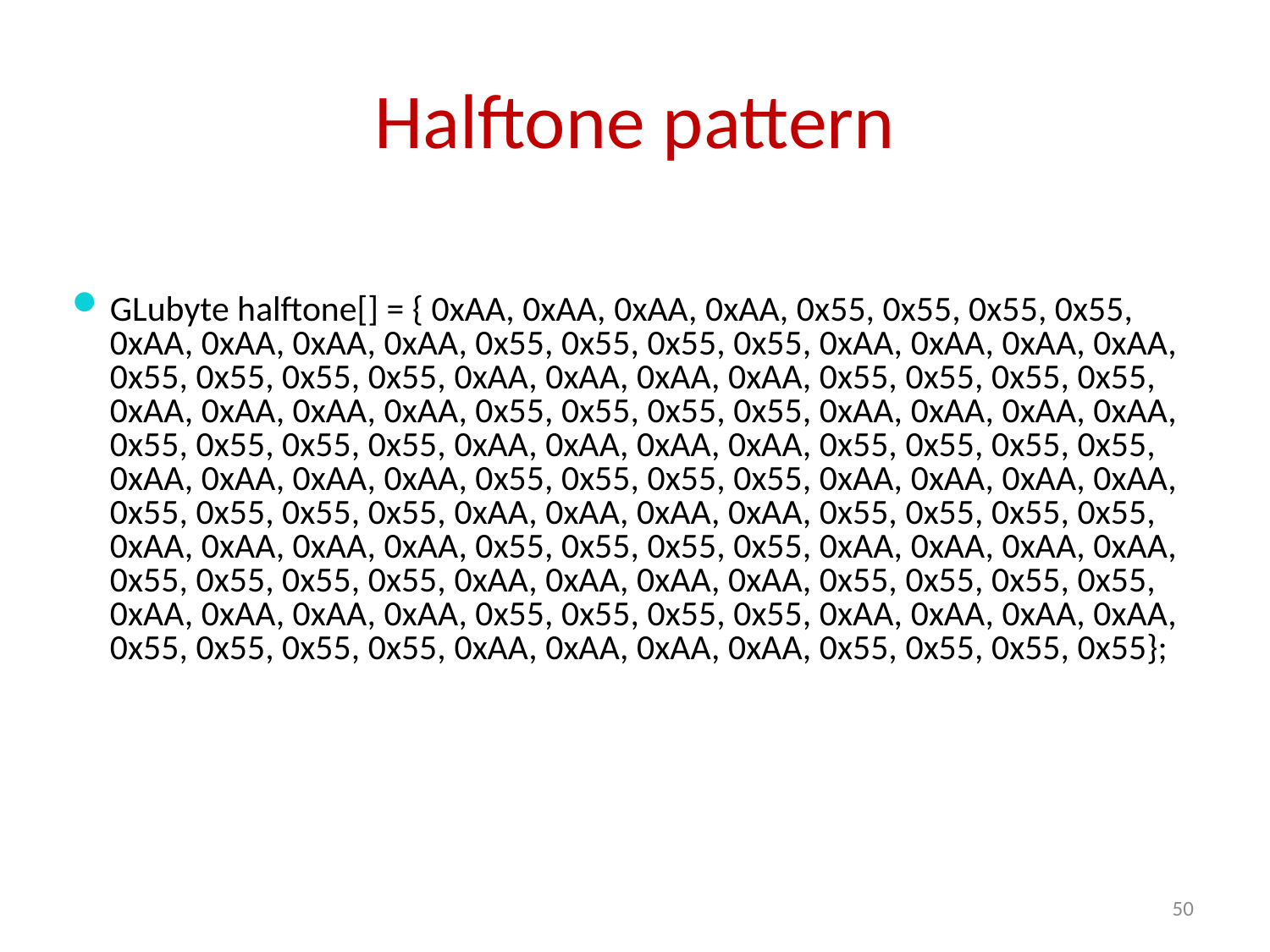

# Halftone pattern
GLubyte halftone[] = { 0xAA, 0xAA, 0xAA, 0xAA, 0x55, 0x55, 0x55, 0x55, 0xAA, 0xAA, 0xAA, 0xAA, 0x55, 0x55, 0x55, 0x55, 0xAA, 0xAA, 0xAA, 0xAA, 0x55, 0x55, 0x55, 0x55, 0xAA, 0xAA, 0xAA, 0xAA, 0x55, 0x55, 0x55, 0x55, 0xAA, 0xAA, 0xAA, 0xAA, 0x55, 0x55, 0x55, 0x55, 0xAA, 0xAA, 0xAA, 0xAA, 0x55, 0x55, 0x55, 0x55, 0xAA, 0xAA, 0xAA, 0xAA, 0x55, 0x55, 0x55, 0x55, 0xAA, 0xAA, 0xAA, 0xAA, 0x55, 0x55, 0x55, 0x55, 0xAA, 0xAA, 0xAA, 0xAA, 0x55, 0x55, 0x55, 0x55, 0xAA, 0xAA, 0xAA, 0xAA, 0x55, 0x55, 0x55, 0x55, 0xAA, 0xAA, 0xAA, 0xAA, 0x55, 0x55, 0x55, 0x55, 0xAA, 0xAA, 0xAA, 0xAA, 0x55, 0x55, 0x55, 0x55, 0xAA, 0xAA, 0xAA, 0xAA, 0x55, 0x55, 0x55, 0x55, 0xAA, 0xAA, 0xAA, 0xAA, 0x55, 0x55, 0x55, 0x55, 0xAA, 0xAA, 0xAA, 0xAA, 0x55, 0x55, 0x55, 0x55, 0xAA, 0xAA, 0xAA, 0xAA, 0x55, 0x55, 0x55, 0x55};
50